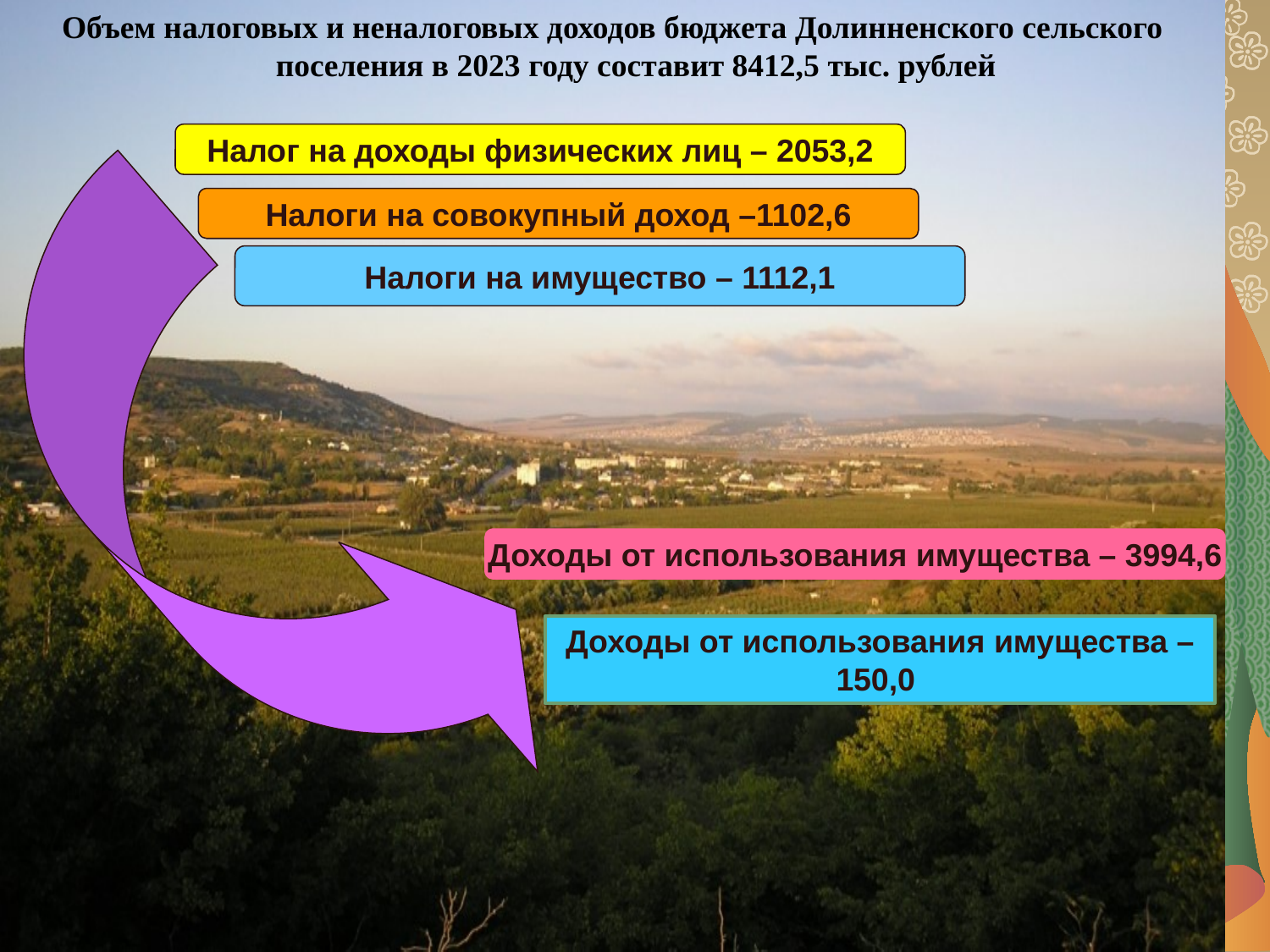

Объем налоговых и неналоговых доходов бюджета Долинненского сельского поселения в 2023 году составит 8412,5 тыс. рублей

Налог на доходы физических лиц – 2053,2

Налоги на совокупный доход –1102,6
Налоги на имущество – 1112,1
Доходы от использования имущества – 3994,6
Доходы от использования имущества – 150,0